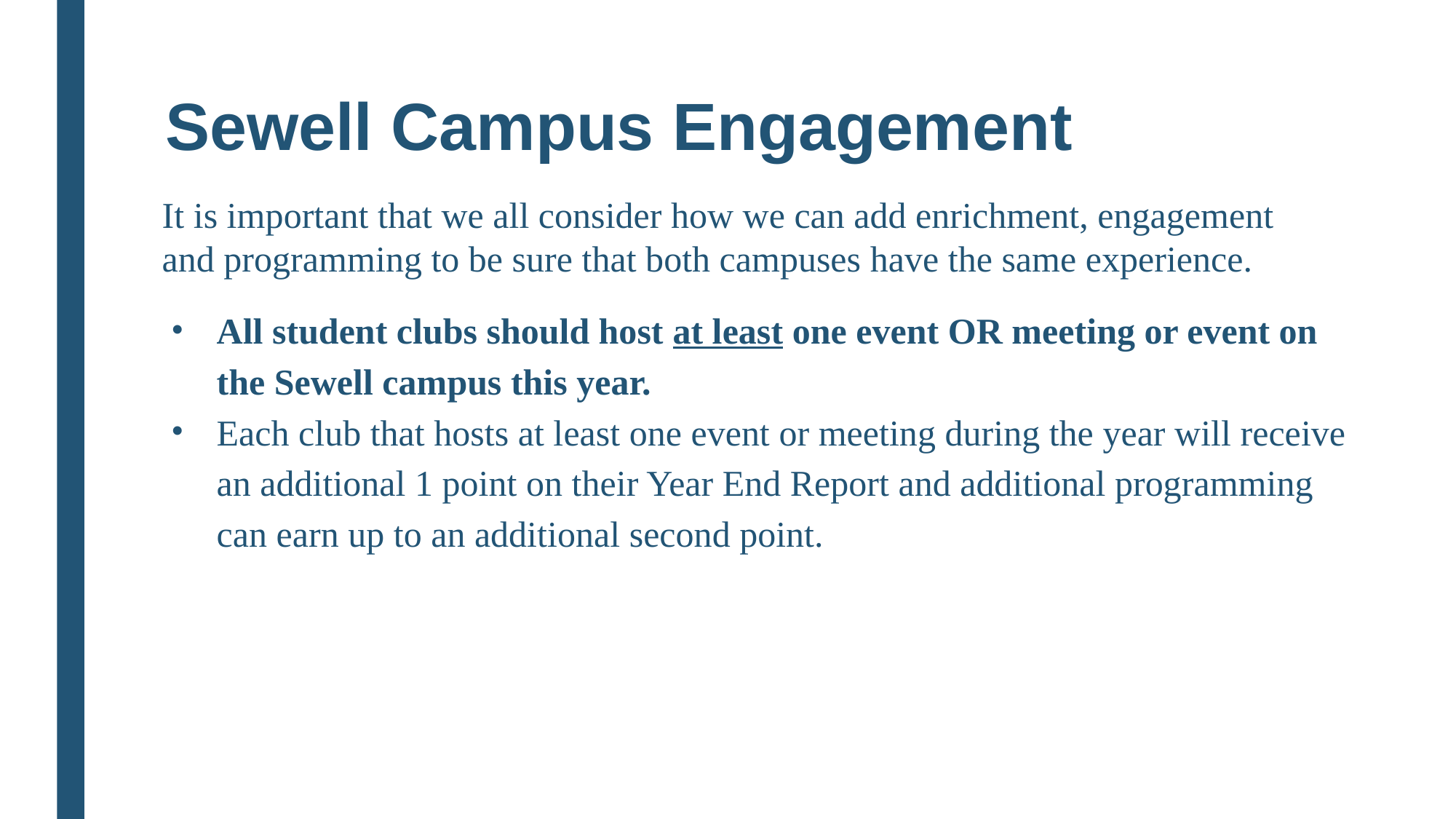

# Sewell Campus Engagement
It is important that we all consider how we can add enrichment, engagement and programming to be sure that both campuses have the same experience.
All student clubs should host at least one event OR meeting or event on the Sewell campus this year.
Each club that hosts at least one event or meeting during the year will receive an additional 1 point on their Year End Report and additional programming can earn up to an additional second point.